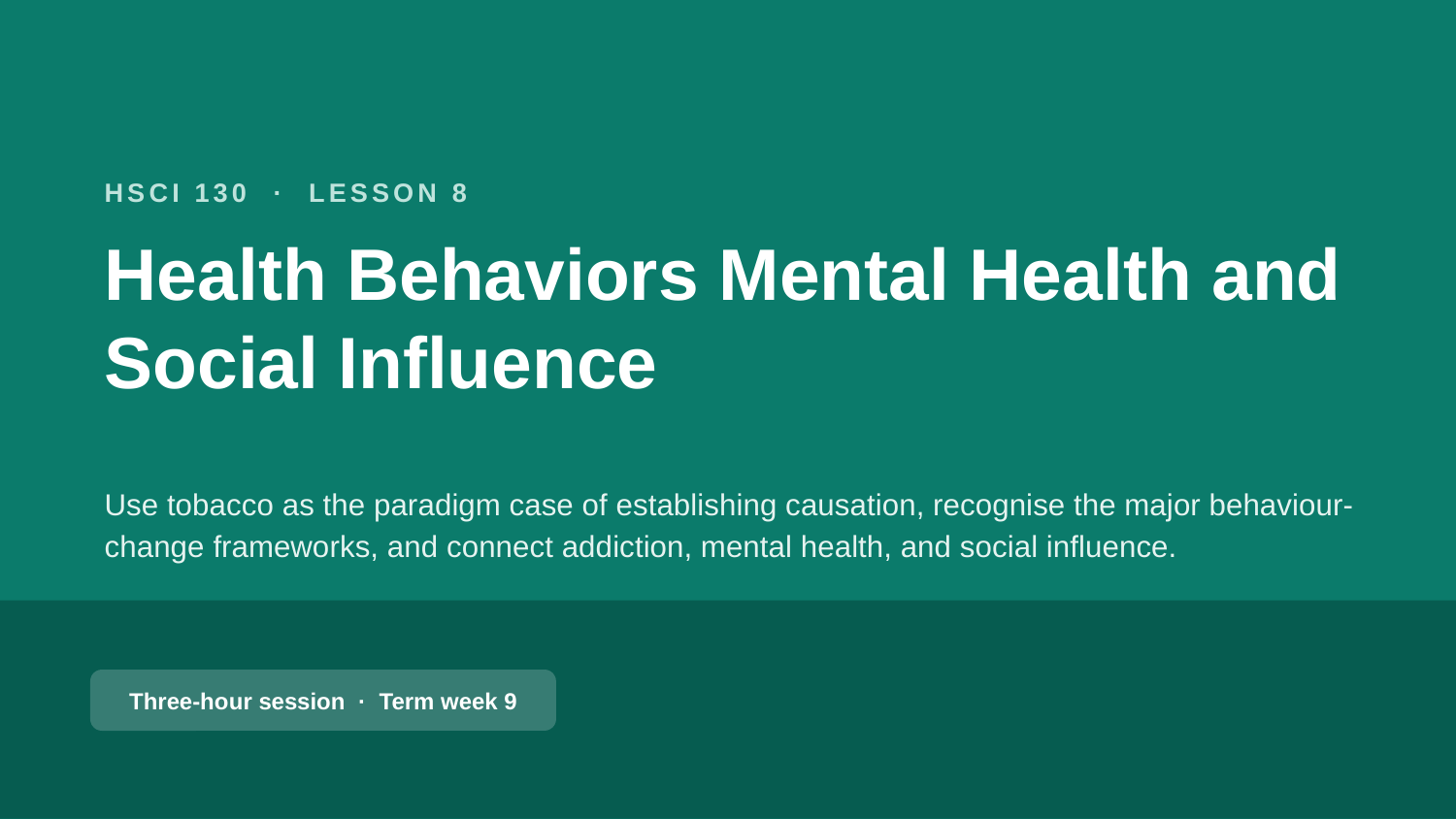

HSCI 130  ·  LESSON 8
Health Behaviors Mental Health and Social Influence
Use tobacco as the paradigm case of establishing causation, recognise the major behaviour-change frameworks, and connect addiction, mental health, and social influence.

Three-hour session  ·  Term week 9